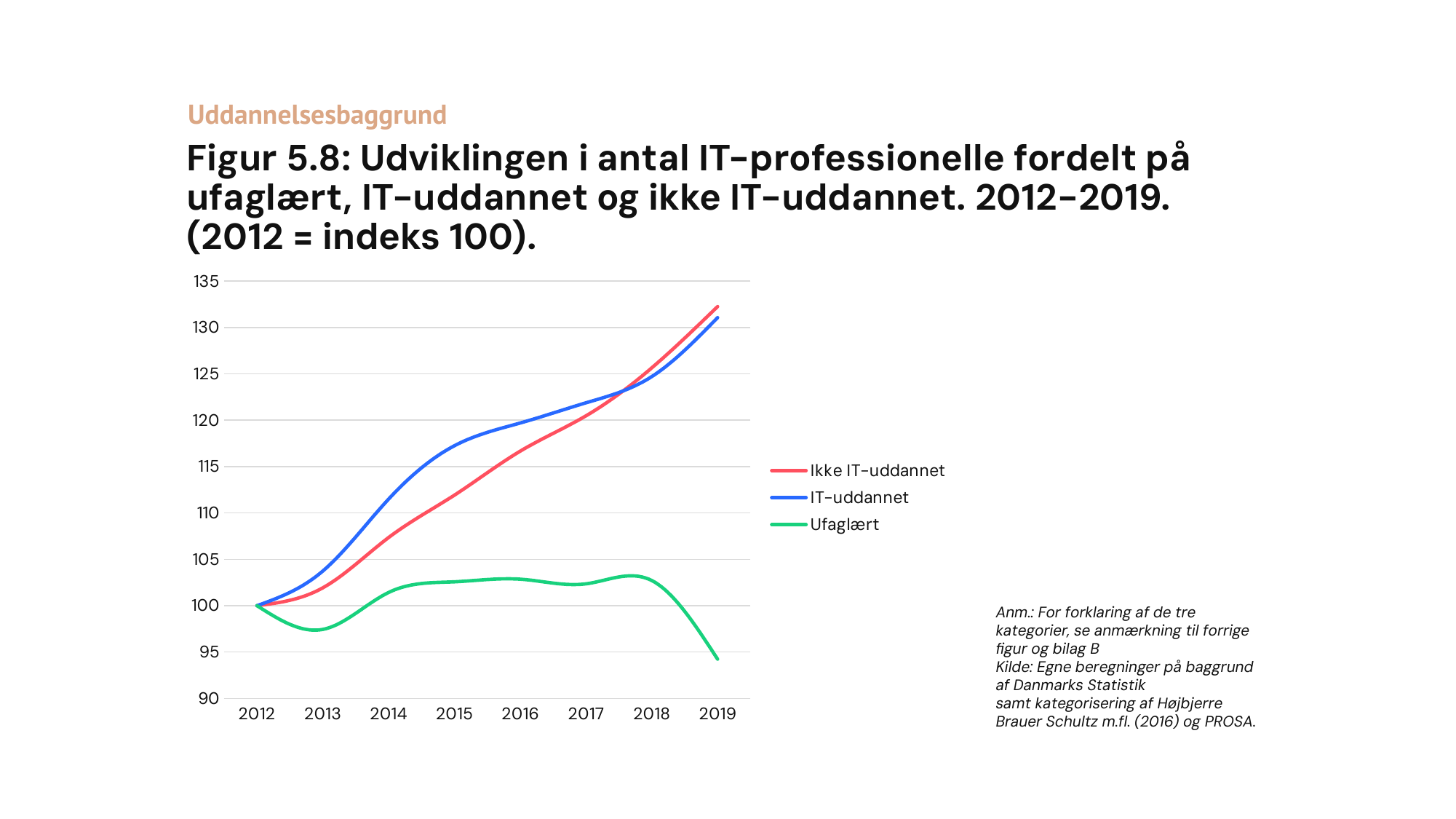

Uddannelsesbaggrund
# Figur 5.8: Udviklingen i antal IT-professionelle fordelt på ufaglært, IT-uddannet og ikke IT-uddannet. 2012-2019. (2012 = indeks 100).

### Chart

| Category | Ikke IT-uddannet | IT-uddannet | Ufaglært |
|---|---|---|---|
| 2012 | 100.0 | 100.0 | 100.0 |
| 2013 | 101.92349940195766 | 103.73496594696421 | 97.44183137353015 |
| 2014 | 107.34737715722412 | 111.49471091146211 | 101.42606955216414 |
| 2015 | 111.92179070959554 | 117.25112302564847 | 102.57693269952463 |
| 2016 | 116.66707349818147 | 119.70366613534271 | 102.85839379534652 |
| 2017 | 120.47745746576513 | 121.88088682799594 | 102.35801851388541 |
| 2018 | 125.65235433397612 | 124.71018692943052 | 102.71453590192645 |
| 2019 | 132.2576708082115 | 131.06796116504856 | 94.23317488116088 |
Anm.: For forklaring af de tre kategorier, se anmærkning til forrige figur og bilag B
Kilde: Egne beregninger på baggrund af Danmarks Statistik
samt kategorisering af Højbjerre Brauer Schultz m.fl. (2016) og PROSA.